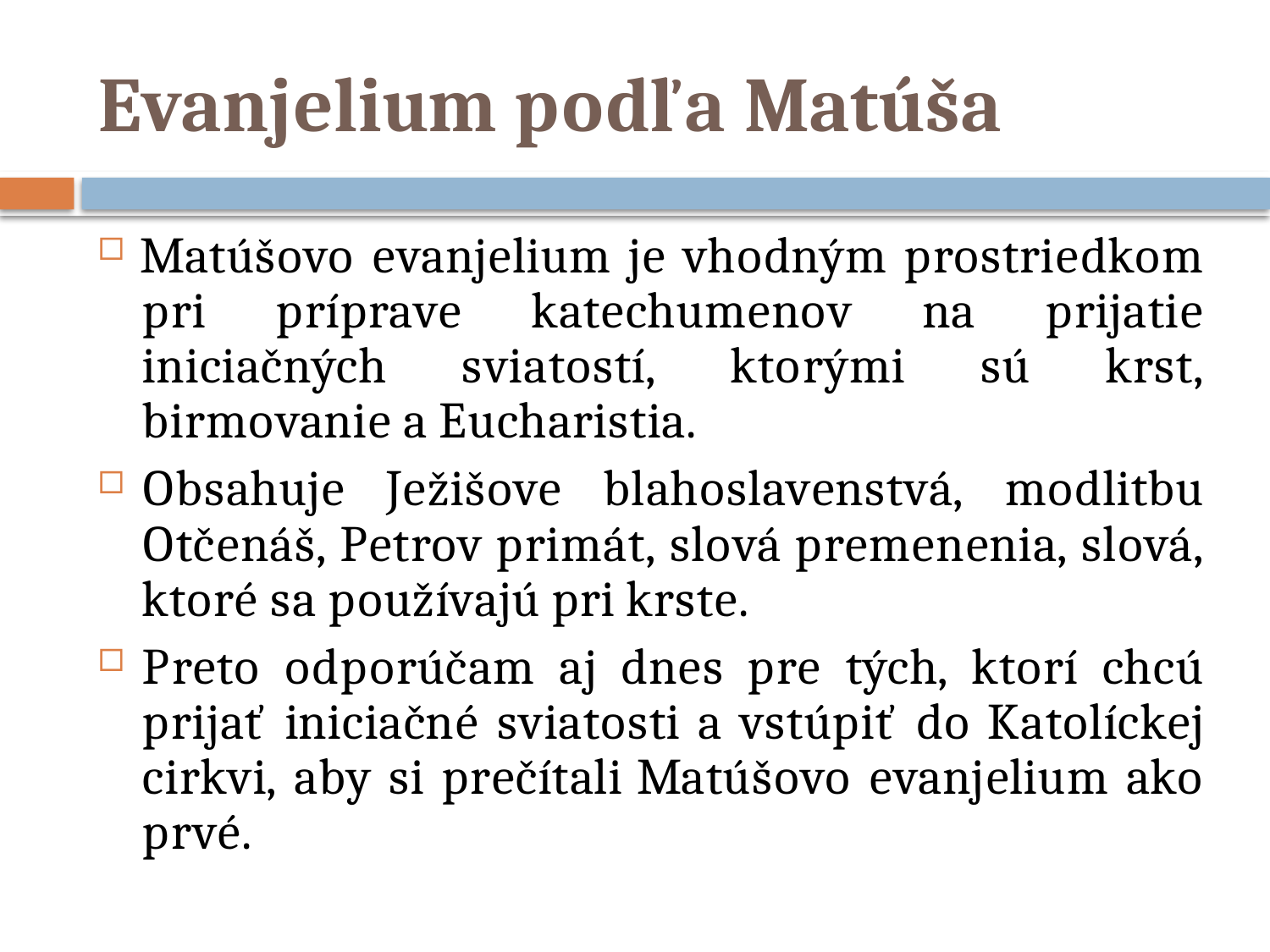

# Evanjelium podľa Matúša
Matúšovo evanjelium je vhodným prostriedkom pri príprave katechumenov na prijatie iniciačných sviatostí, ktorými sú krst, birmovanie a Eucharistia.
Obsahuje Ježišove blahoslavenstvá, modlitbu Otčenáš, Petrov primát, slová premenenia, slová, ktoré sa používajú pri krste.
Preto odporúčam aj dnes pre tých, ktorí chcú prijať iniciačné sviatosti a vstúpiť do Katolíckej cirkvi, aby si prečítali Matúšovo evanjelium ako prvé.